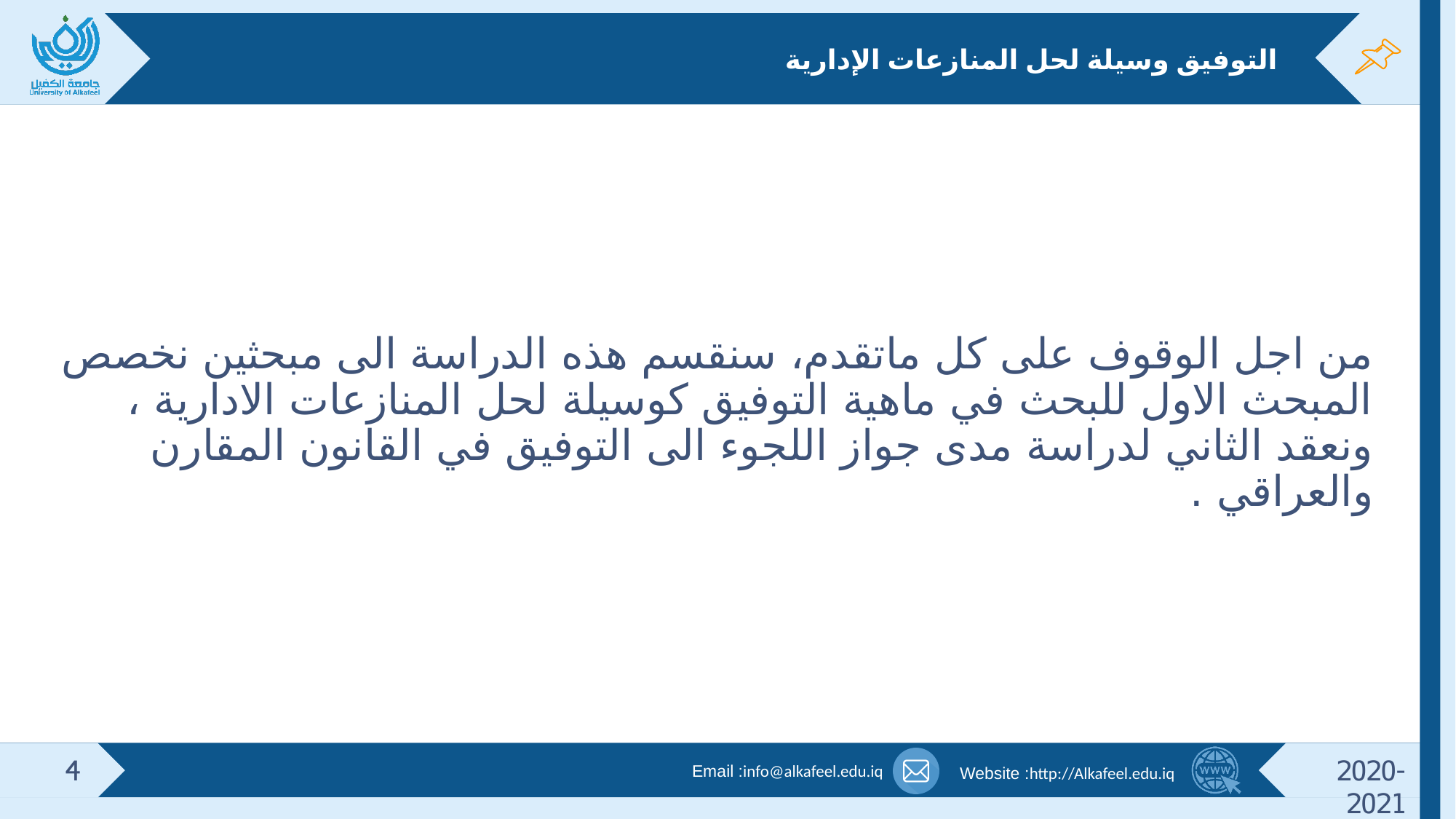

# التوفيق وسيلة لحل المنازعات الإدارية
من اجل الوقوف على كل ماتقدم، سنقسم هذه الدراسة الى مبحثين نخصص المبحث الاول للبحث في ماهية التوفيق كوسيلة لحل المنازعات الادارية ، ونعقد الثاني لدراسة مدى جواز اللجوء الى التوفيق في القانون المقارن والعراقي .
4
2020-2021